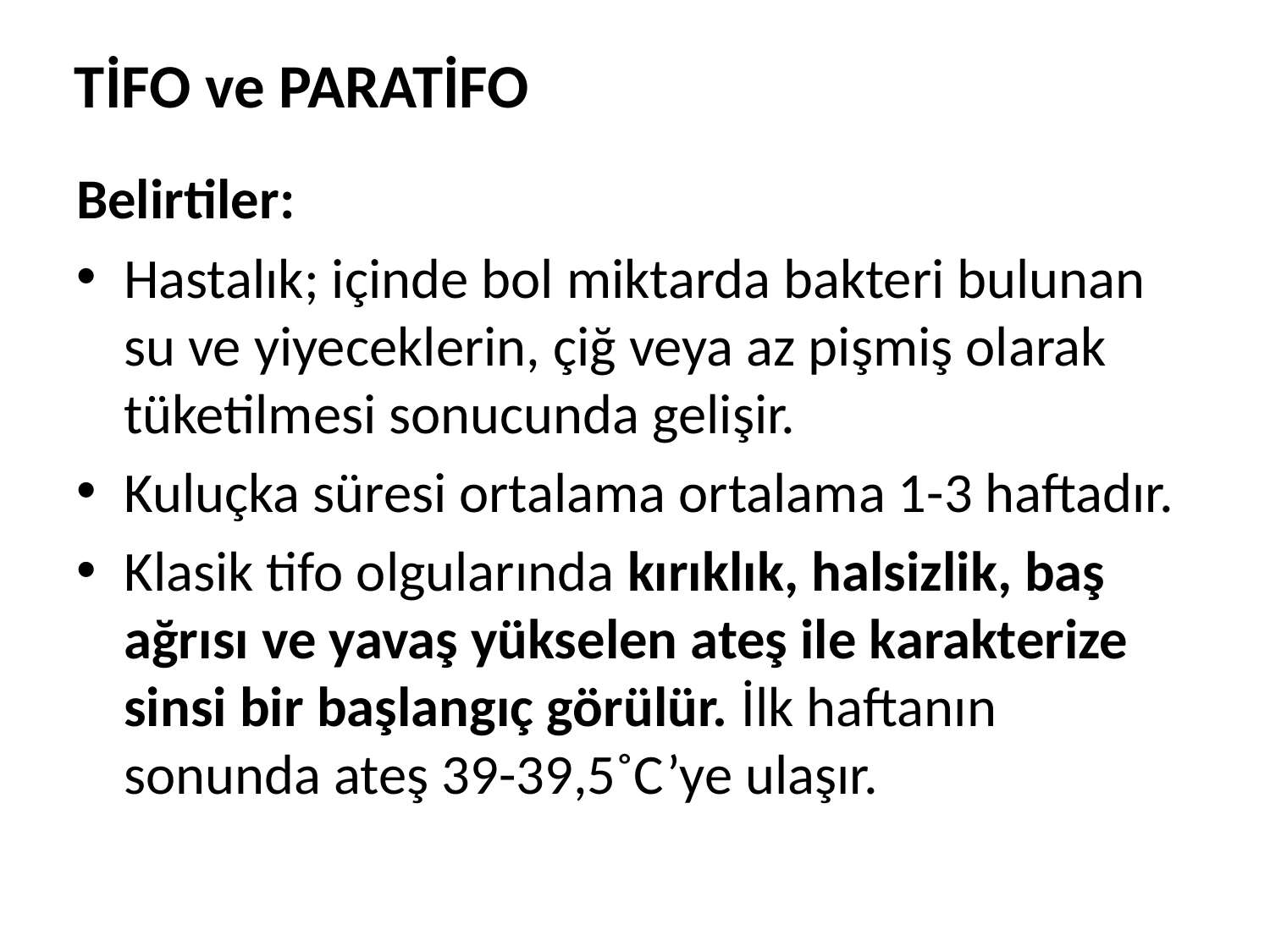

TİFO ve PARATİFO
Belirtiler:
Hastalık; içinde bol miktarda bakteri bulunan su ve yiyeceklerin, çiğ veya az pişmiş olarak tüketilmesi sonucunda gelişir.
Kuluçka süresi ortalama ortalama 1-3 haftadır.
Klasik tifo olgularında kırıklık, halsizlik, baş ağrısı ve yavaş yükselen ateş ile karakterize sinsi bir başlangıç görülür. İlk haftanın sonunda ateş 39-39,5˚C’ye ulaşır.